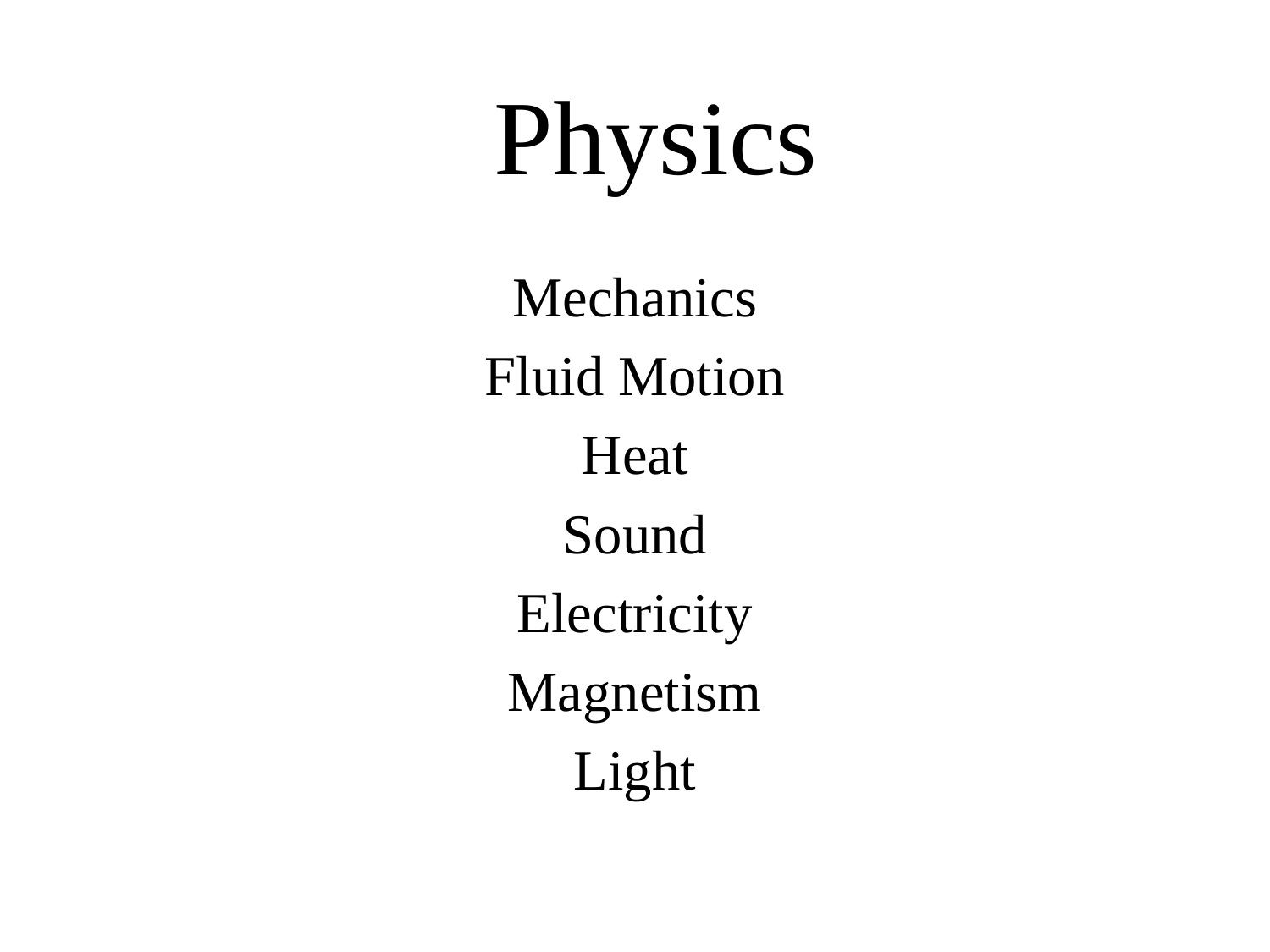

# Physics
Mechanics
Fluid Motion
Heat
Sound
Electricity
Magnetism
Light